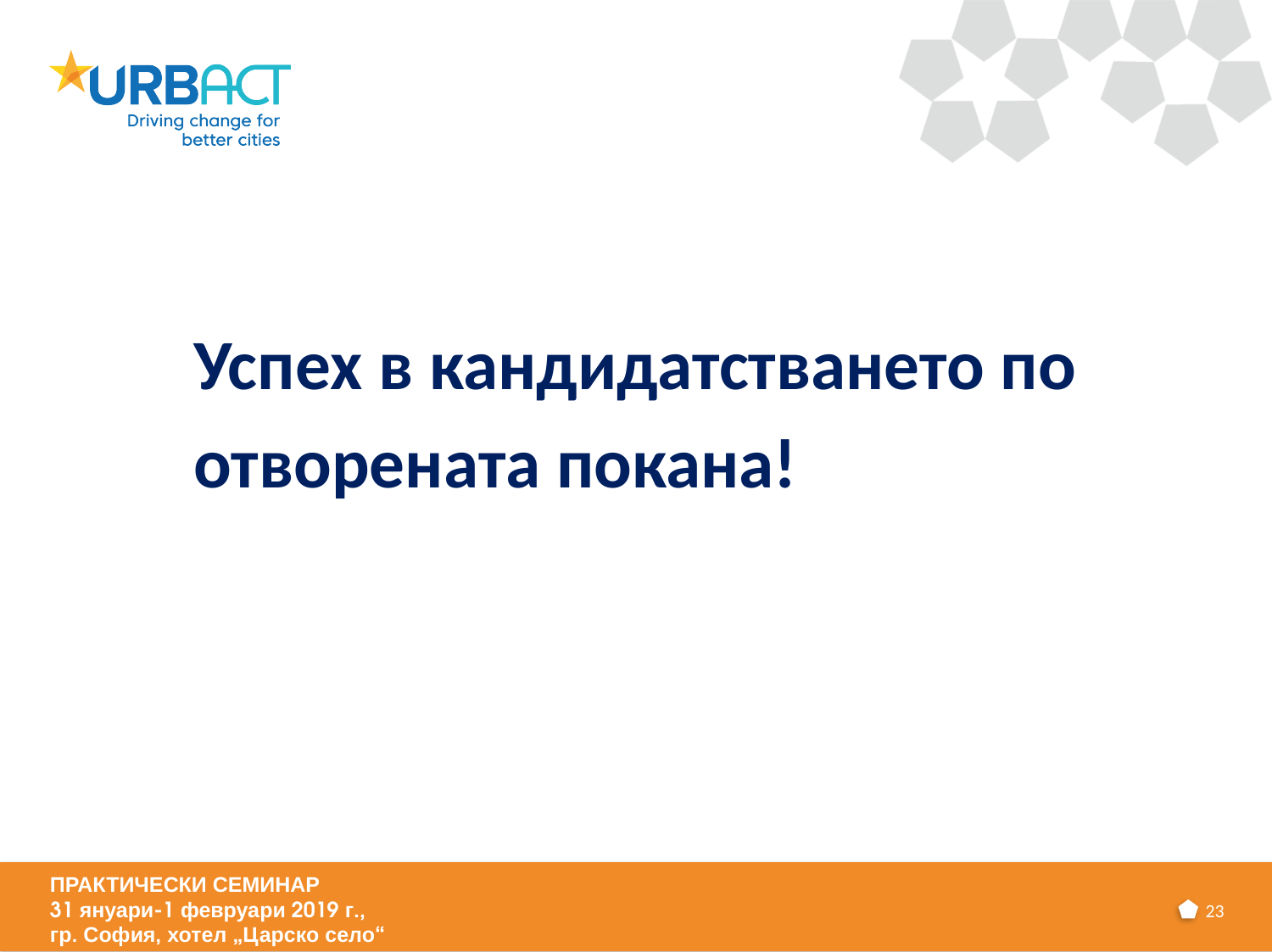

Успех в кандидатстването по
отворената покана!
ПРАКТИЧЕСКИ СЕМИНАР
31 януари-1 февруари 2019 г.,
гр. София, хотел „Царско село“
23